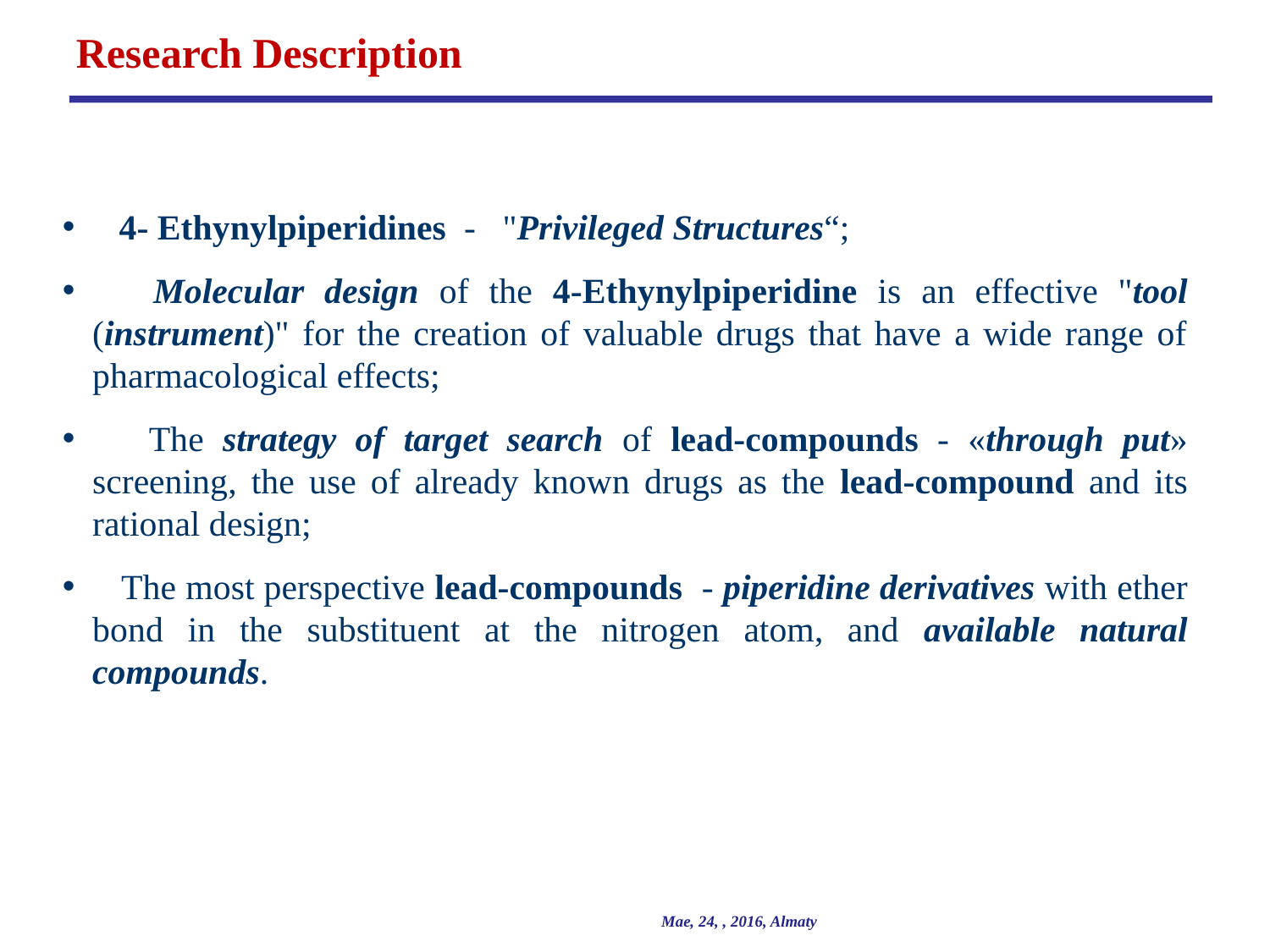

Research Description

   4- Ethynylpiperidines  -   "Privileged Structures“;
   Molecular design of the 4-Ethynylpiperidine is an effective "tool (instrument)" for the creation of valuable drugs that have a wide range of pharmacological effects;
   The strategy of target search of lead-compounds - «through put» screening, the use of already known drugs as the lead-compound and its rational design;
   The most perspective lead-compounds  - piperidine derivatives with ether bond in the substituent at the nitrogen atom, and available natural compounds.

Mae, 24, , 2016, Almaty